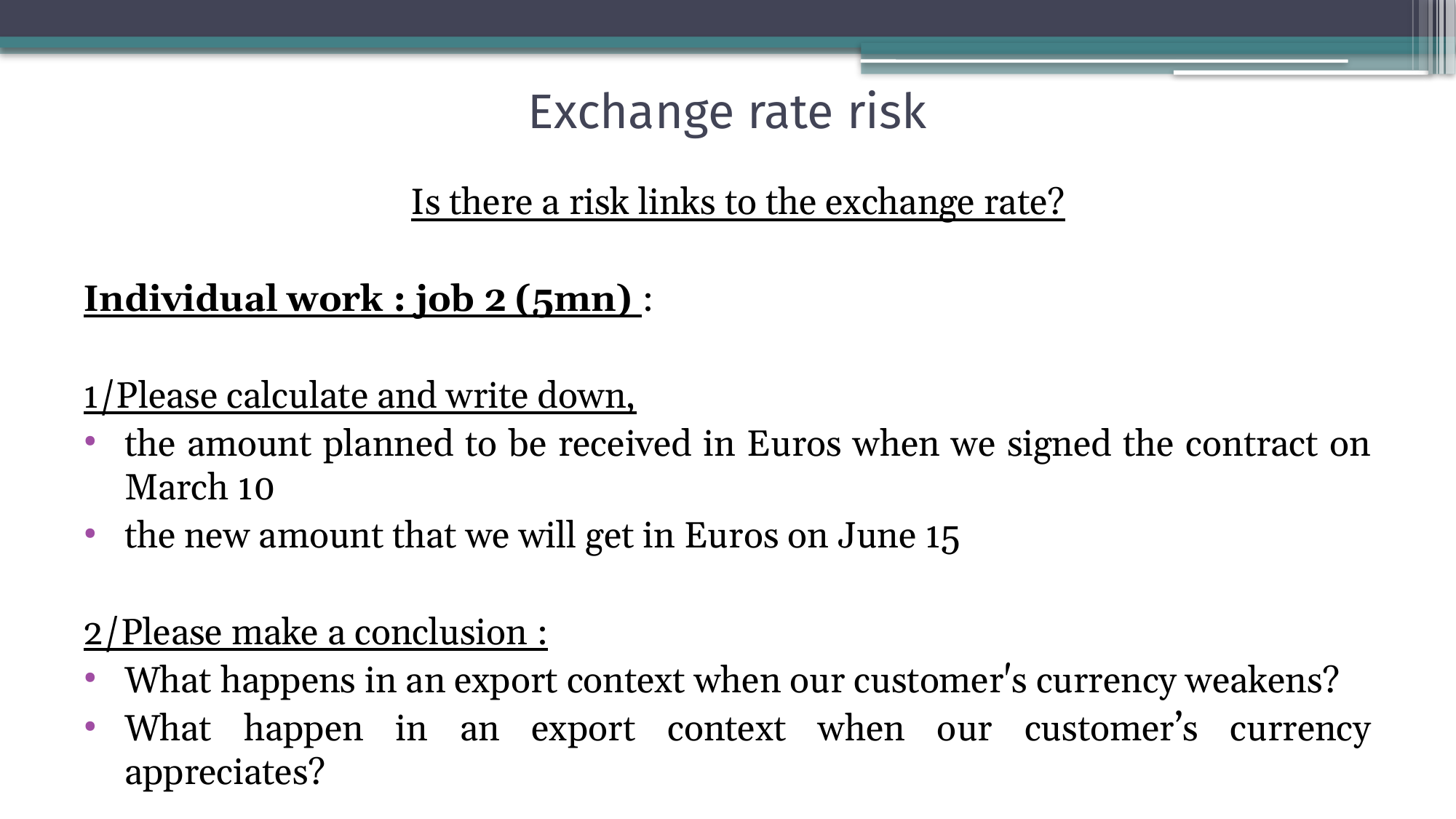

# Exchange rate risk
			Is there a risk links to the exchange rate?

Individual work : job 2 (5mn) :

1/Please calculate and write down,
the amount planned to be received in Euros when we signed the contract on March 10
the new amount that we will get in Euros on June 15

2/Please make a conclusion :
What happens in an export context when our customer's currency weakens?
What happen in an export context when our customer’s currency appreciates?